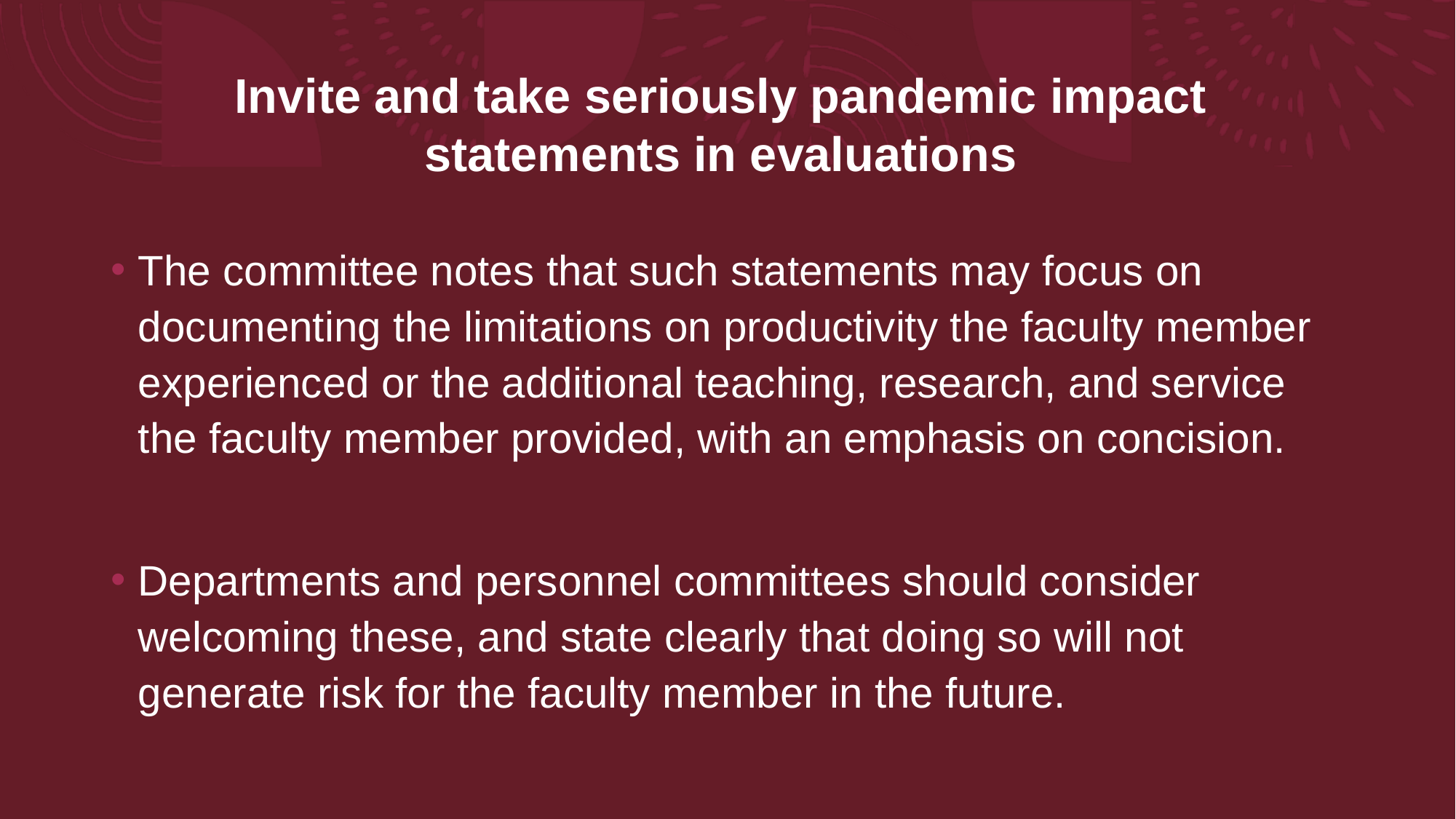

# Invite and take seriously pandemic impact statements in evaluations
The committee notes that such statements may focus on documenting the limitations on productivity the faculty member experienced or the additional teaching, research, and service the faculty member provided, with an emphasis on concision.

Departments and personnel committees should consider welcoming these, and state clearly that doing so will not generate risk for the faculty member in the future.